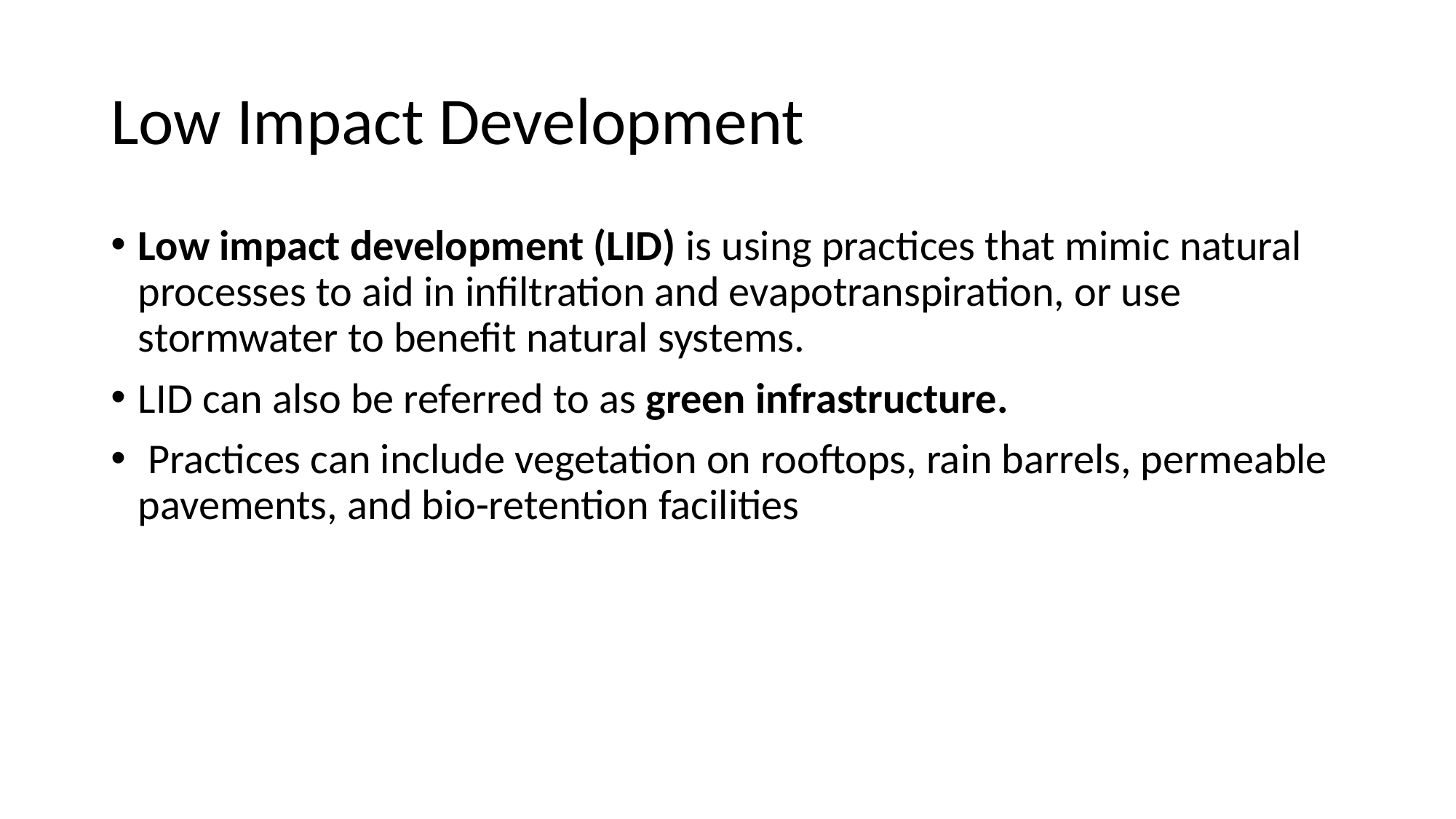

# Low Impact Development
Low impact development (LID) is using practices that mimic natural processes to aid in infiltration and evapotranspiration, or use stormwater to benefit natural systems.
LID can also be referred to as green infrastructure.
 Practices can include vegetation on rooftops, rain barrels, permeable pavements, and bio-retention facilities